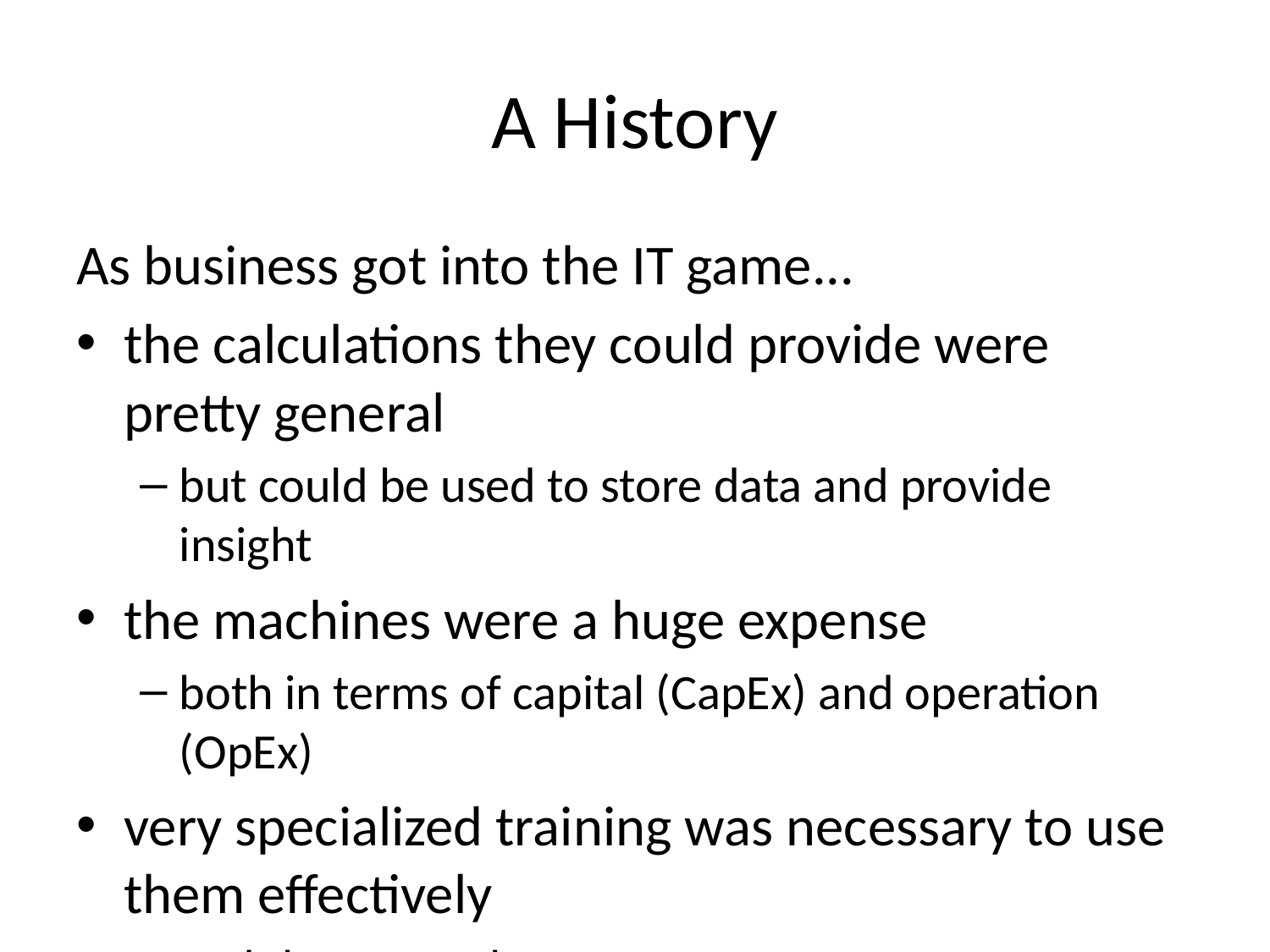

# A History
As business got into the IT game...
the calculations they could provide were pretty general
but could be used to store data and provide insight
the machines were a huge expense
both in terms of capital (CapEx) and operation (OpEx)
very specialized training was necessary to use them effectively
and these people were very rare